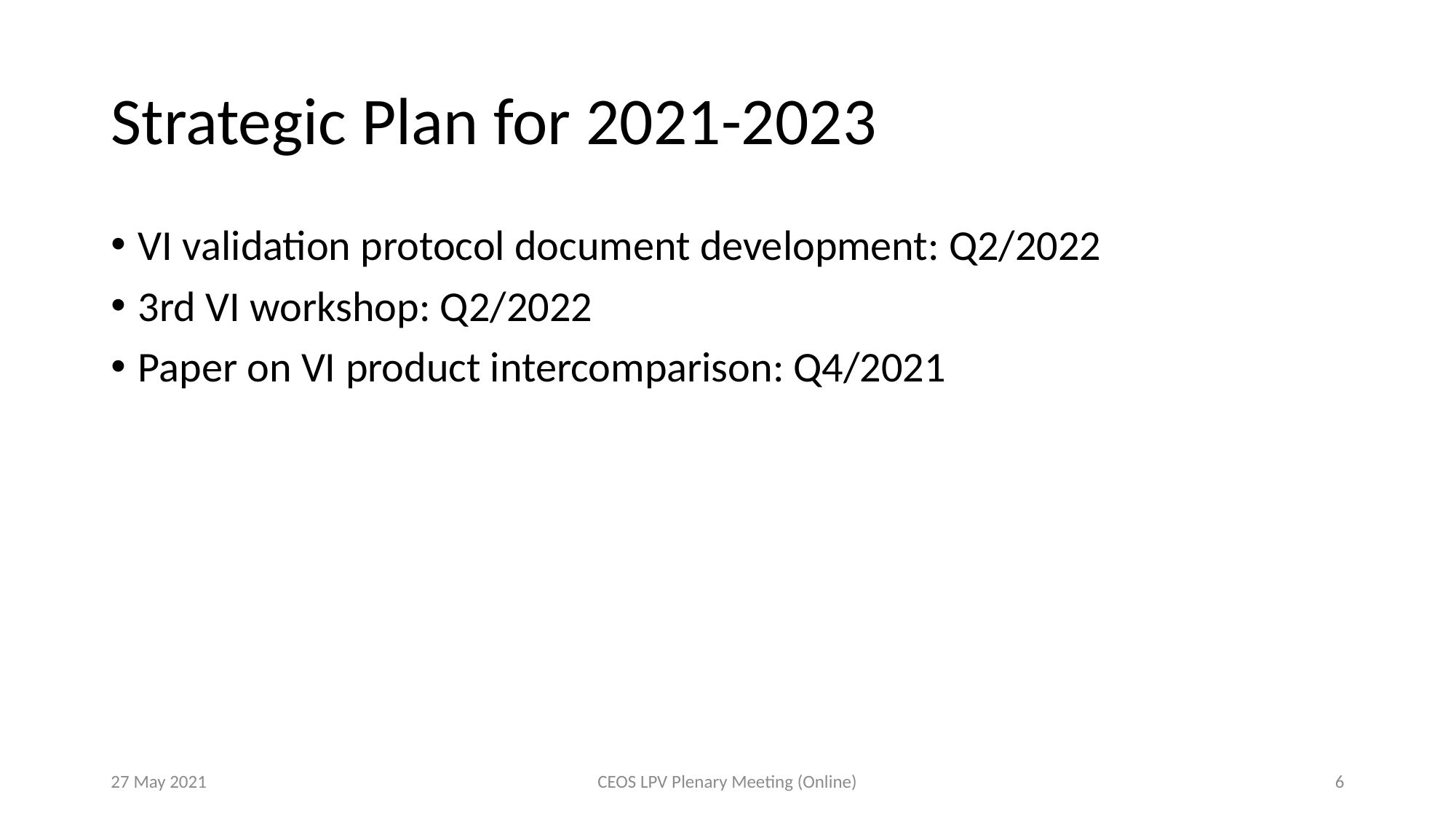

# Strategic Plan for 2021-2023
VI validation protocol document development: Q2/2022
3rd VI workshop: Q2/2022
Paper on VI product intercomparison: Q4/2021
27 May 2021
CEOS LPV Plenary Meeting (Online)
6